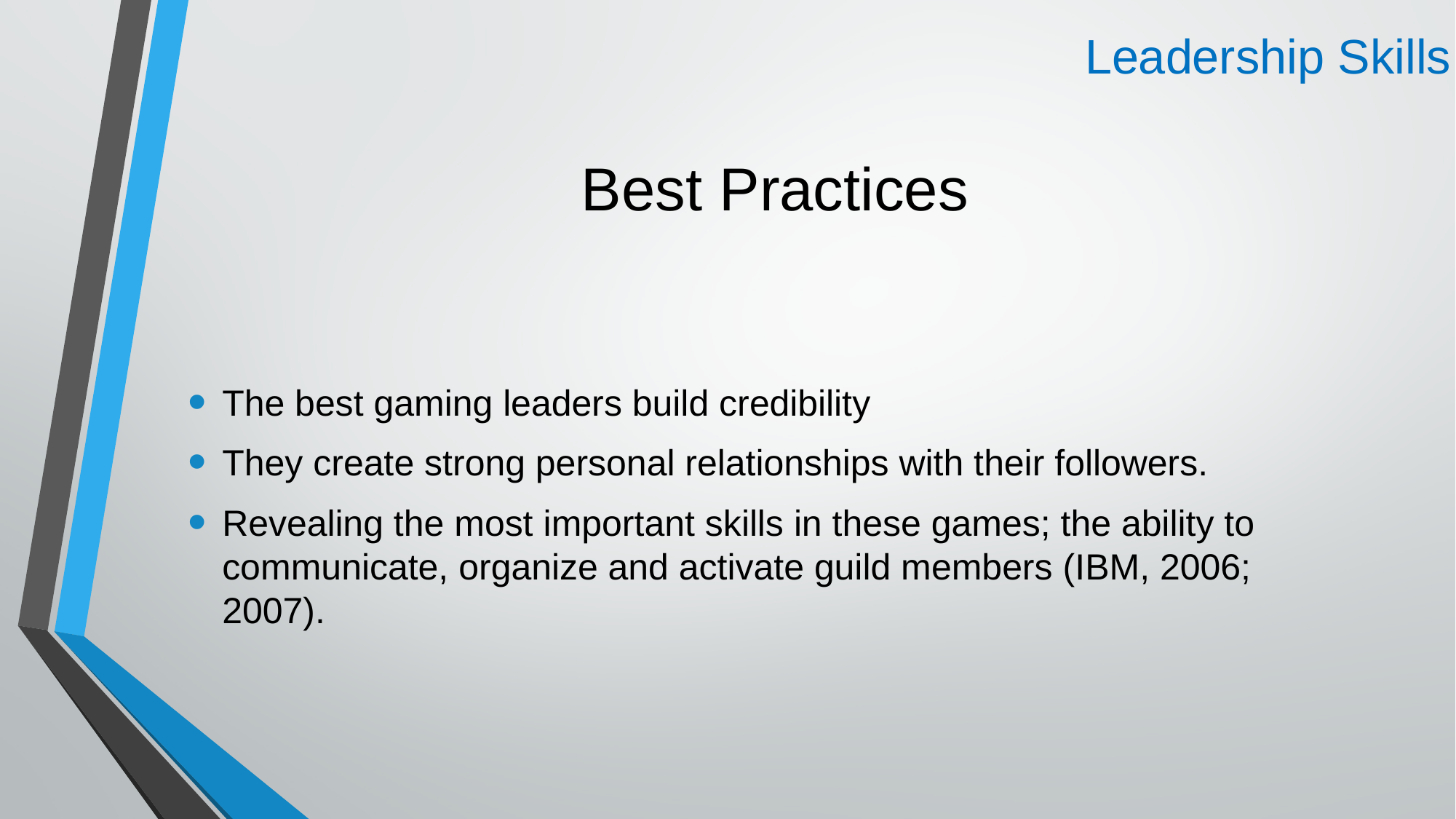

Leadership Skills
# Best Practices
The best gaming leaders build credibility
They create strong personal relationships with their followers.
Revealing the most important skills in these games; the ability to communicate, organize and activate guild members (IBM, 2006; 2007).